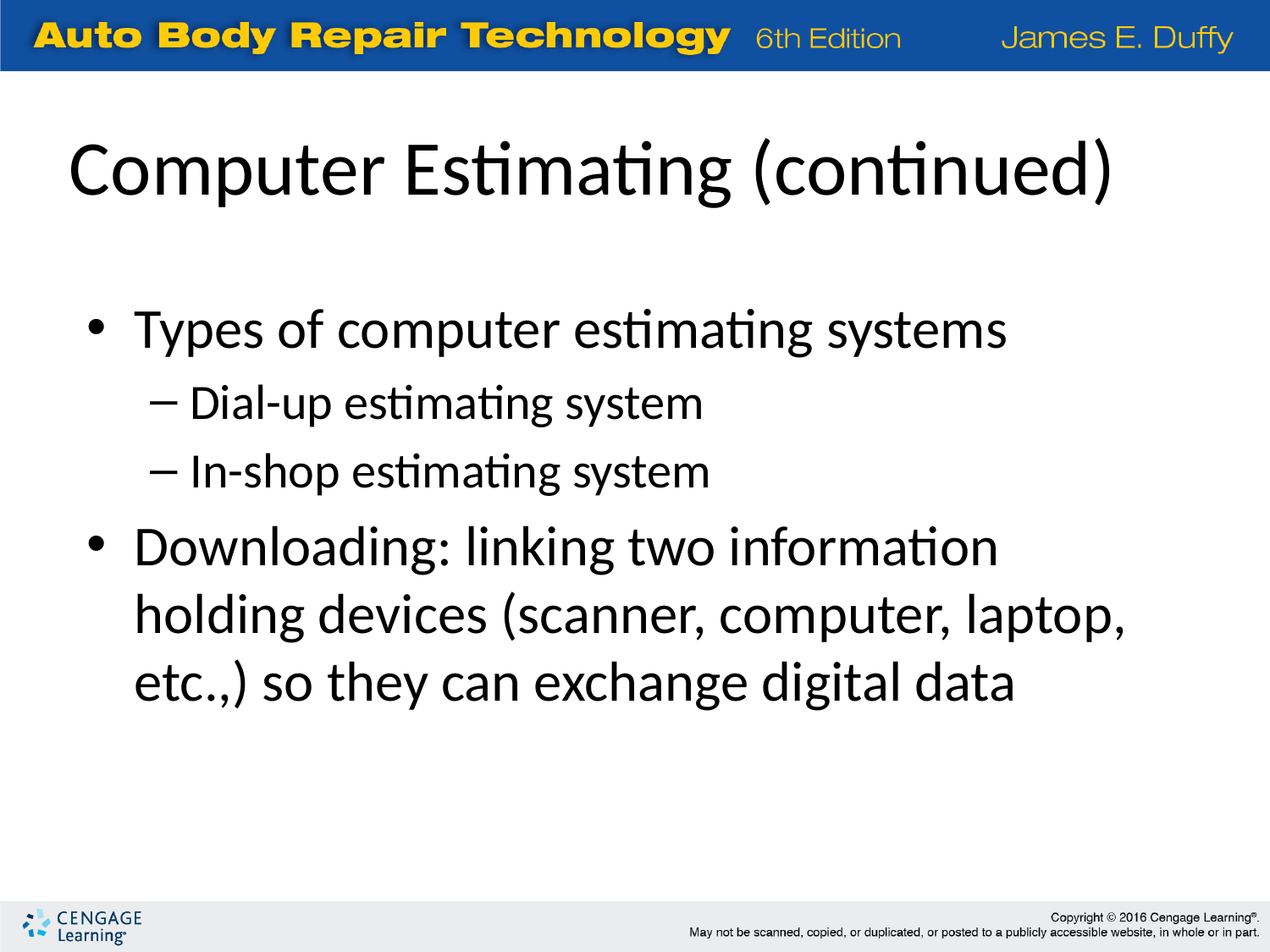

Computer Estimating (continued)
Types of computer estimating systems
Dial-up estimating system
In-shop estimating system
Downloading: linking two information holding devices (scanner, computer, laptop, etc.,) so they can exchange digital data